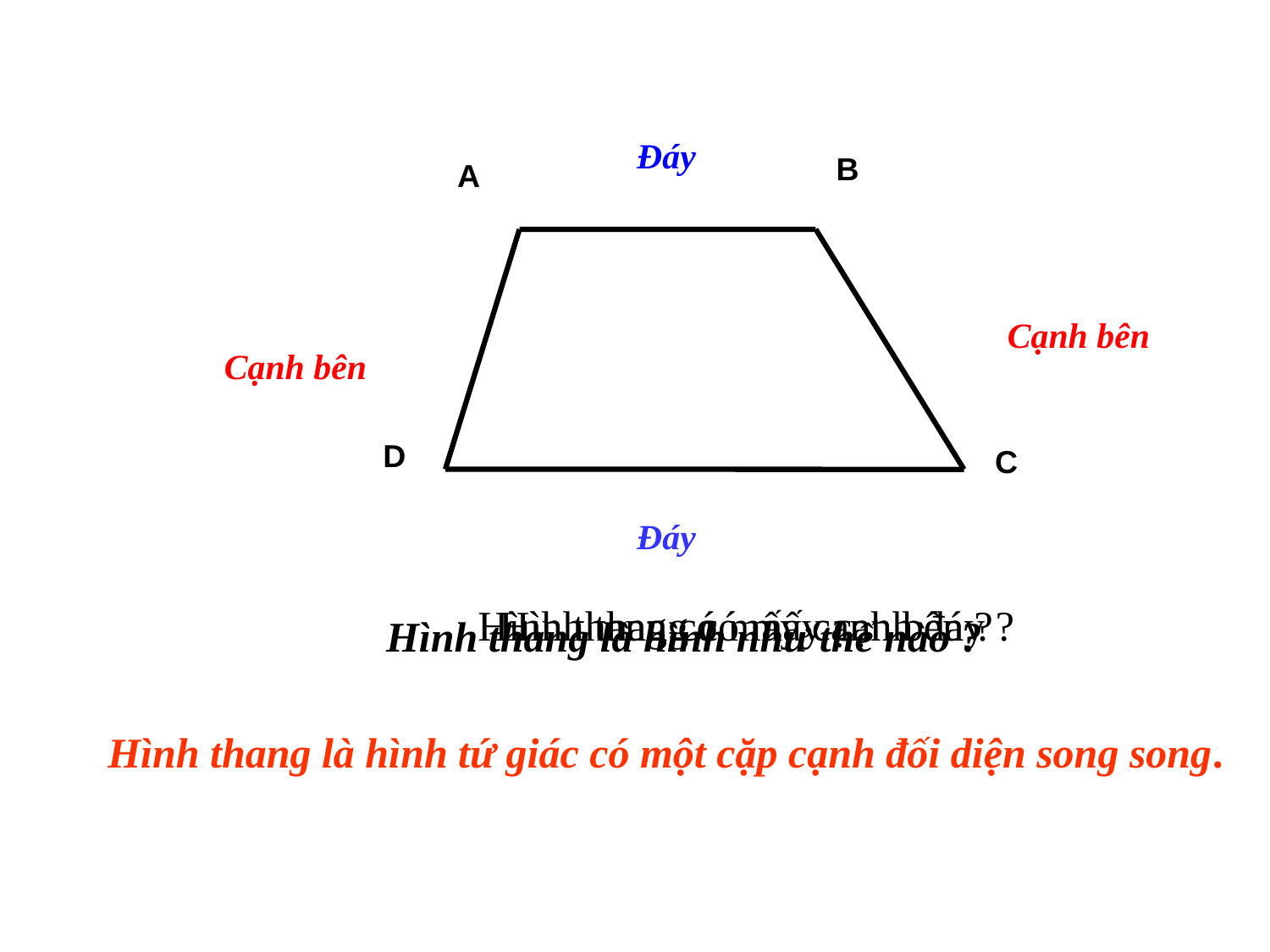

Đáy
B
A

D
C
Cạnh bên
Cạnh bên
Đáy
Hình thang có mấy cạnh bên ?
Hình thang có mấy cạnh đáy ?
Hình thang là hình như thế nào ?
  Hình thang là hình tứ giác có một cặp cạnh đối diện song song.